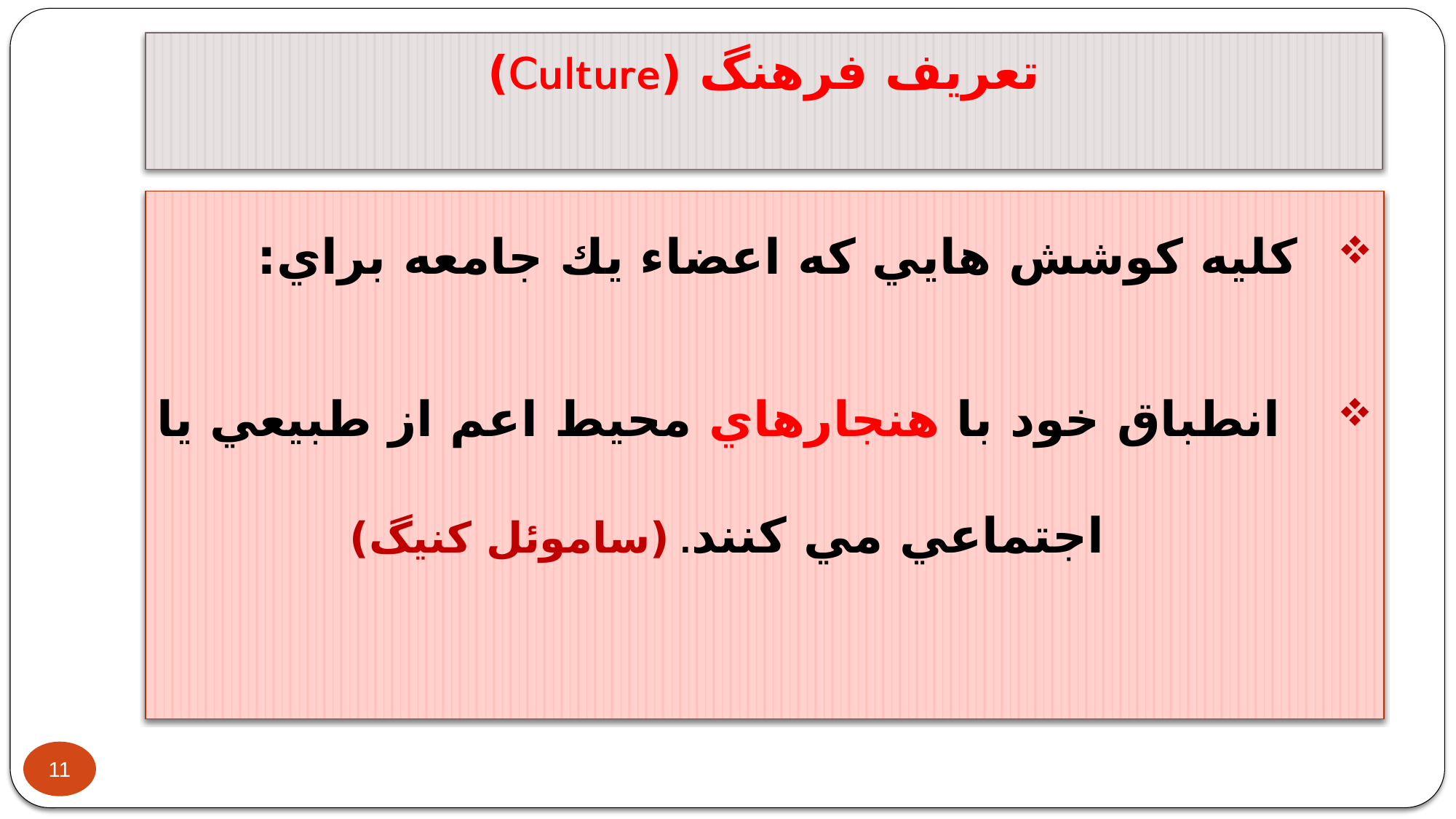

# تعريف فرهنگ (Culture)
كليه كوشش هايي كه اعضاء يك جامعه براي:
 انطباق خود با هنجارهاي محيط اعم از طبيعي يا اجتماعي مي كنند. (ساموئل كنيگ)

11